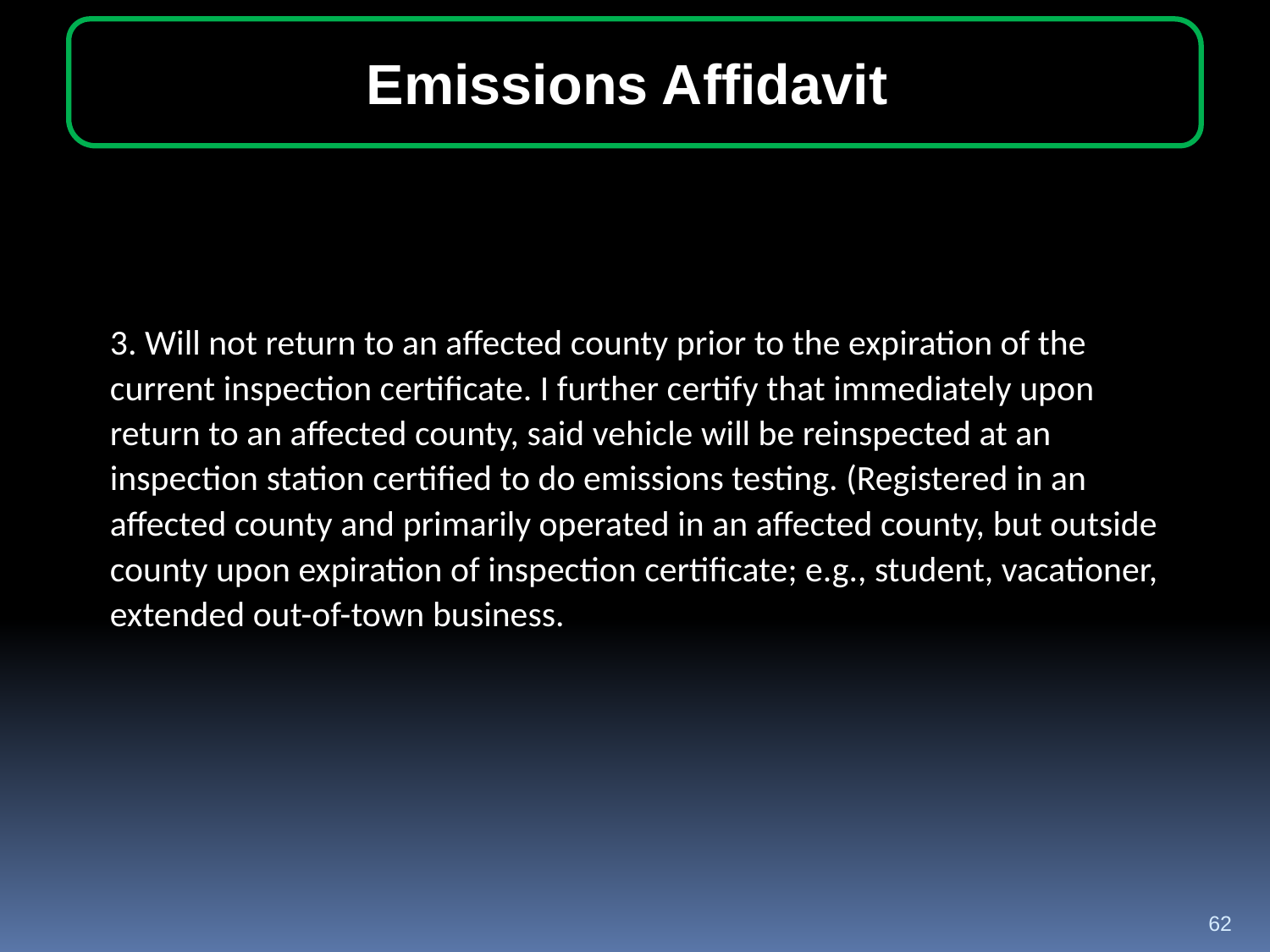

Emissions Affidavit

3. Will not return to an affected county prior to the expiration of the current inspection certificate. I further certify that immediately upon return to an affected county, said vehicle will be reinspected at an inspection station certified to do emissions testing. (Registered in an affected county and primarily operated in an affected county, but outside county upon expiration of inspection certificate; e.g., student, vacationer, extended out-of-town business.
62